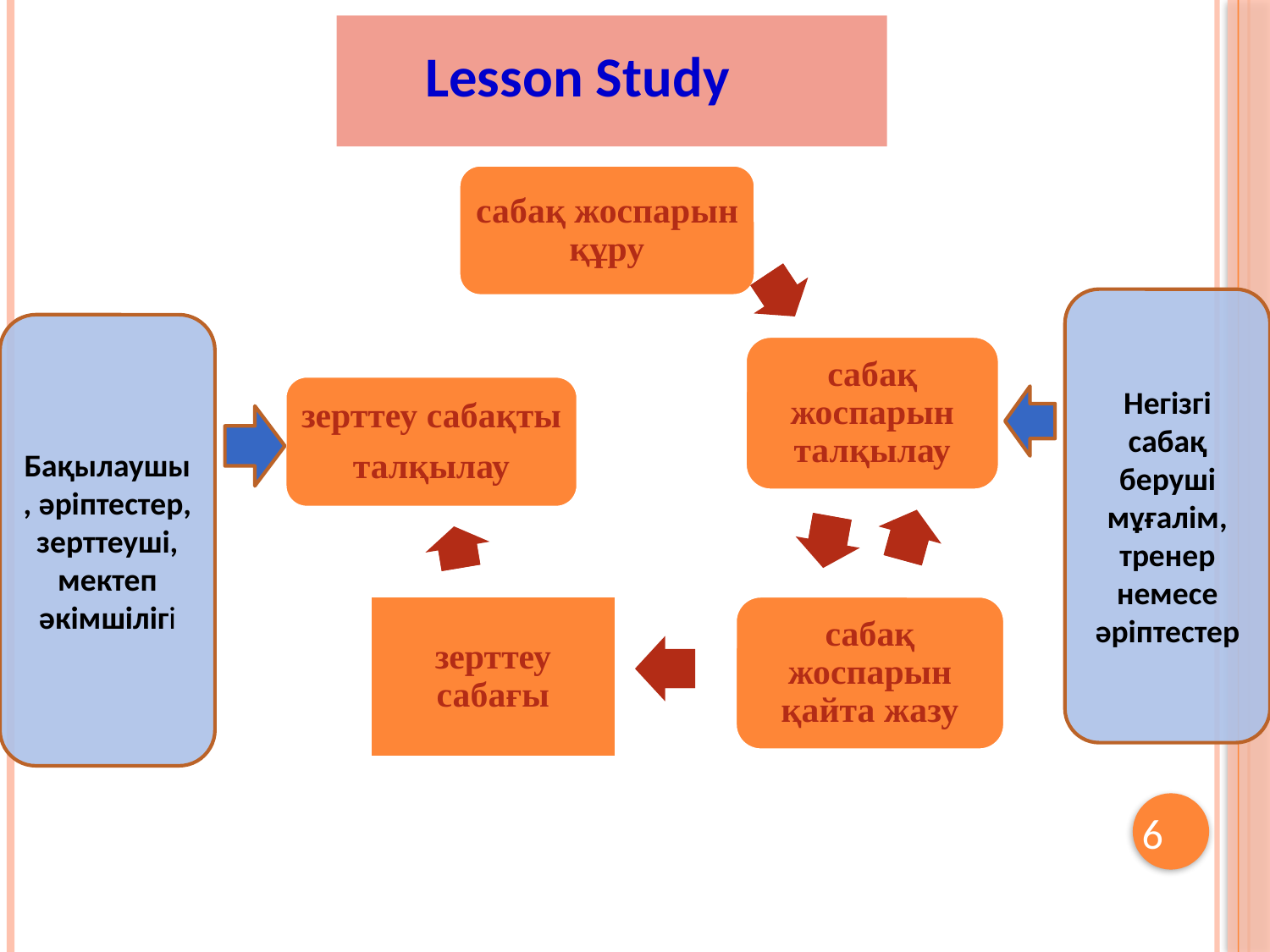

Lesson Study

сабақ жоспарын құру

Негізгі сабақ беруші мұғалім, тренер немесе әріптестер
Бақылаушы, әріптестер, зерттеуші, мектеп әкімшілігі

сабақ жоспарын талқылау

зерттеу сабақты
талқылау

сабақ жоспарын қайта жазу

зерттеу сабағы

6